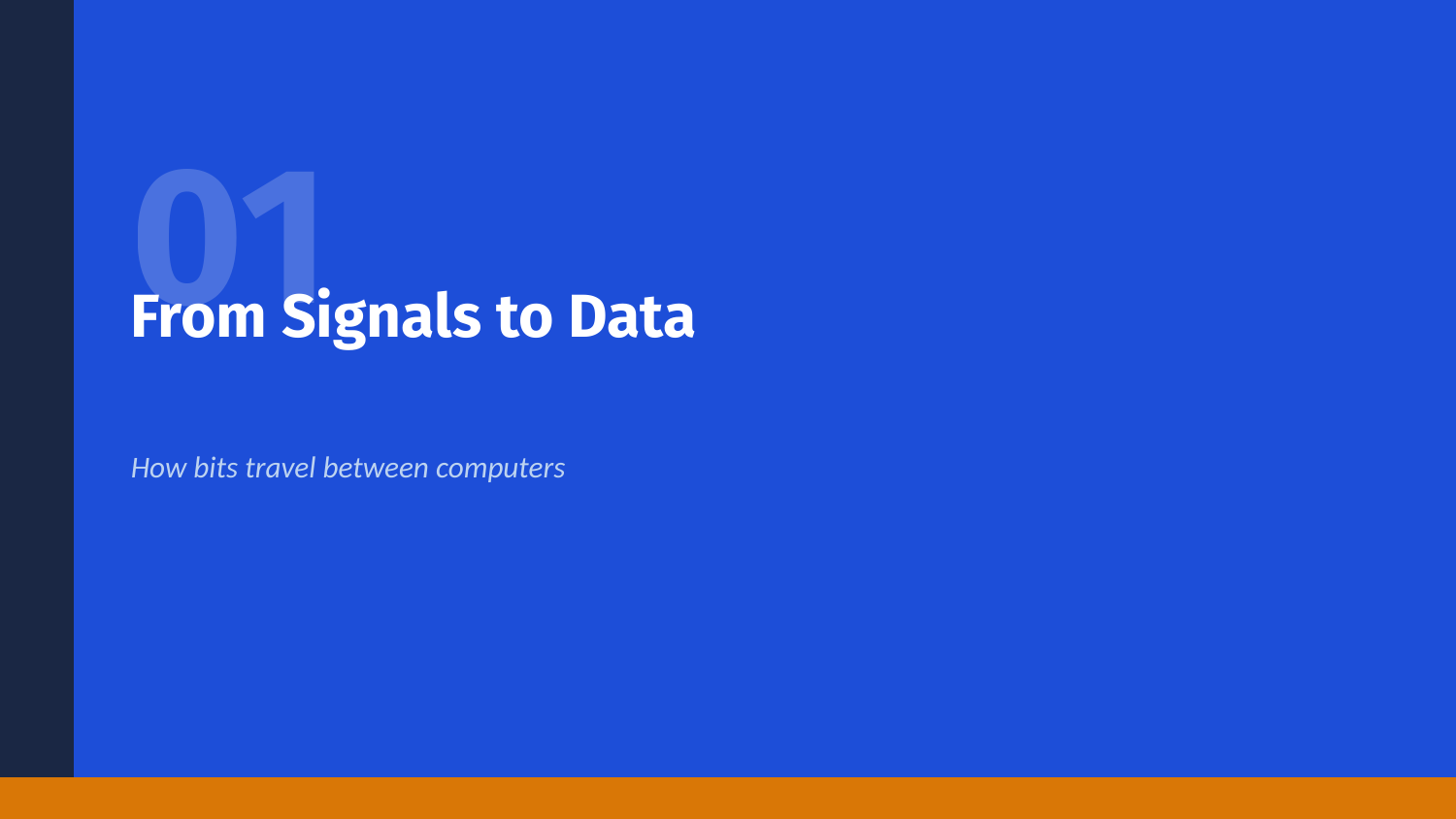

01
From Signals to Data
How bits travel between computers